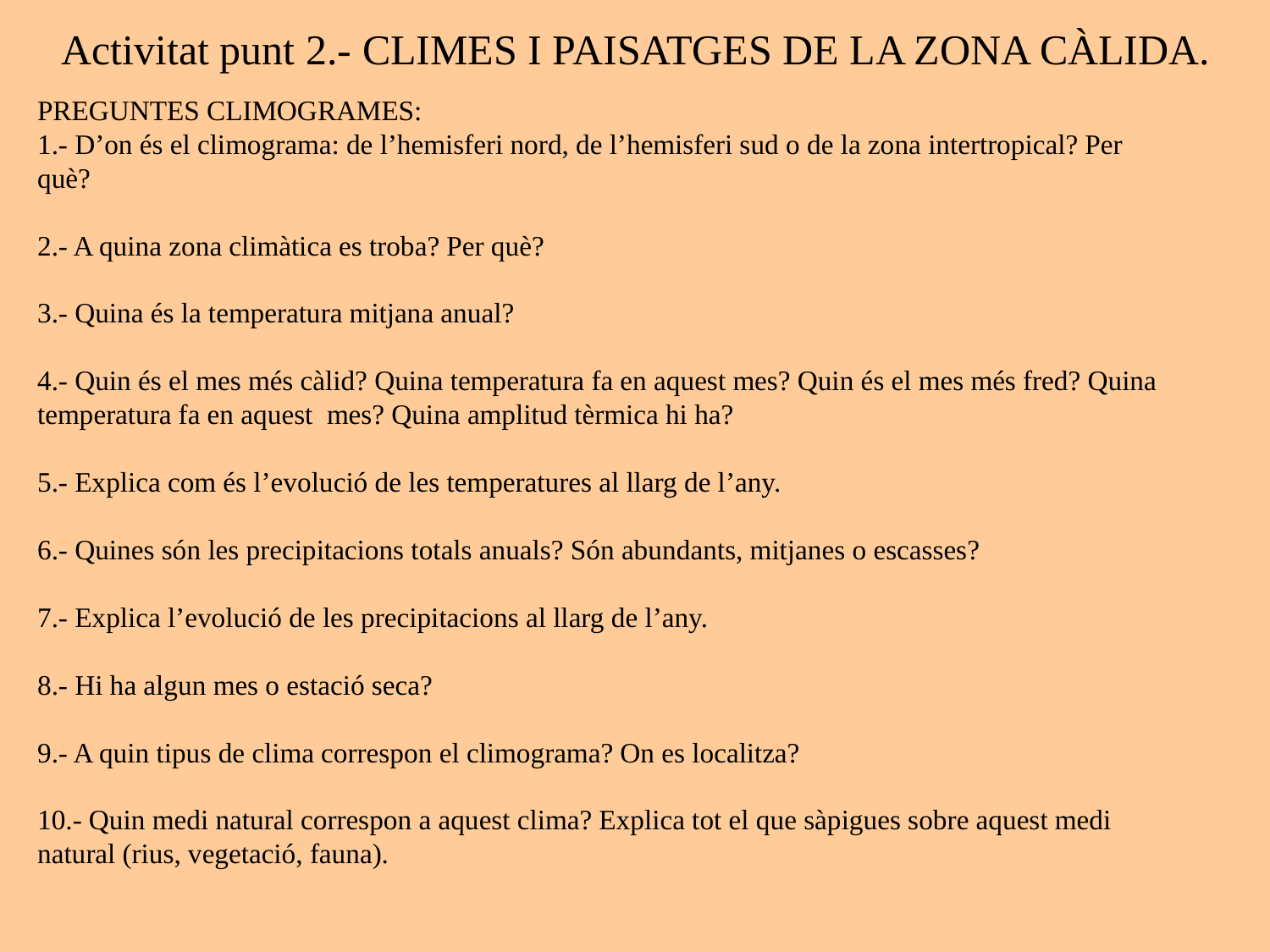

Activitat punt 2.- CLIMES I PAISATGES DE LA ZONA CÀLIDA.
PREGUNTES CLIMOGRAMES:
1.- D’on és el climograma: de l’hemisferi nord, de l’hemisferi sud o de la zona intertropical? Per què?

2.- A quina zona climàtica es troba? Per què?

3.- Quina és la temperatura mitjana anual?

4.- Quin és el mes més càlid? Quina temperatura fa en aquest mes? Quin és el mes més fred? Quina temperatura fa en aquest  mes? Quina amplitud tèrmica hi ha?

5.- Explica com és l’evolució de les temperatures al llarg de l’any.

6.- Quines són les precipitacions totals anuals? Són abundants, mitjanes o escasses?

7.- Explica l’evolució de les precipitacions al llarg de l’any.

8.- Hi ha algun mes o estació seca?

9.- A quin tipus de clima correspon el climograma? On es localitza?

10.- Quin medi natural correspon a aquest clima? Explica tot el que sàpigues sobre aquest medi natural (rius, vegetació, fauna).